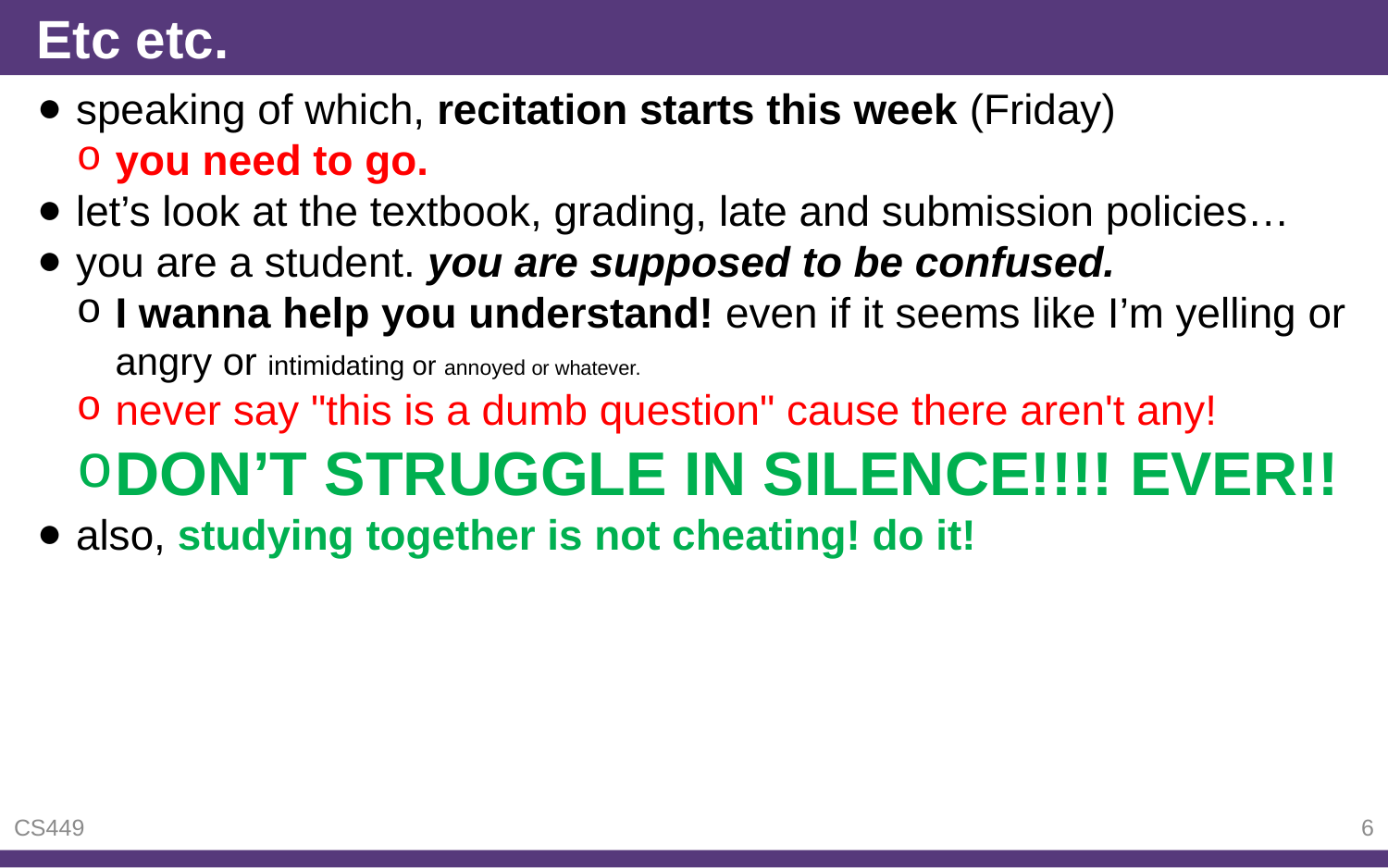

# Etc etc.
speaking of which, recitation starts this week (Friday)
you need to go.
let’s look at the textbook, grading, late and submission policies…
you are a student. you are supposed to be confused.
I wanna help you understand! even if it seems like I’m yelling or angry or intimidating or annoyed or whatever.
never say "this is a dumb question" cause there aren't any!
DON’T STRUGGLE IN SILENCE!!!! EVER!!
also, studying together is not cheating! do it!
CS449
6